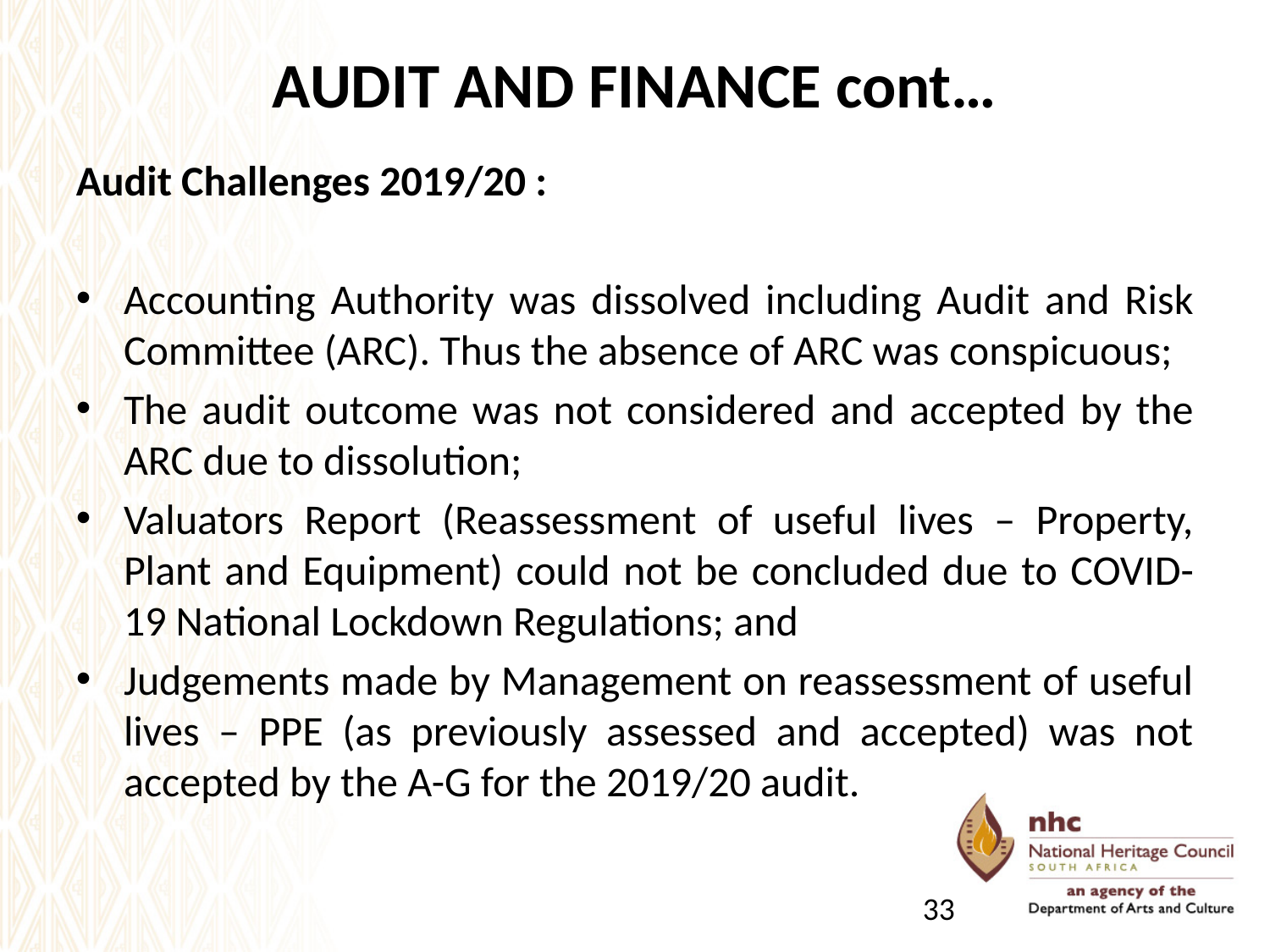

# AUDIT AND FINANCE cont…
Audit Challenges 2019/20 :

Accounting Authority was dissolved including Audit and Risk Committee (ARC). Thus the absence of ARC was conspicuous;
The audit outcome was not considered and accepted by the ARC due to dissolution;
Valuators Report (Reassessment of useful lives – Property, Plant and Equipment) could not be concluded due to COVID-19 National Lockdown Regulations; and
Judgements made by Management on reassessment of useful lives – PPE (as previously assessed and accepted) was not accepted by the A-G for the 2019/20 audit.

33